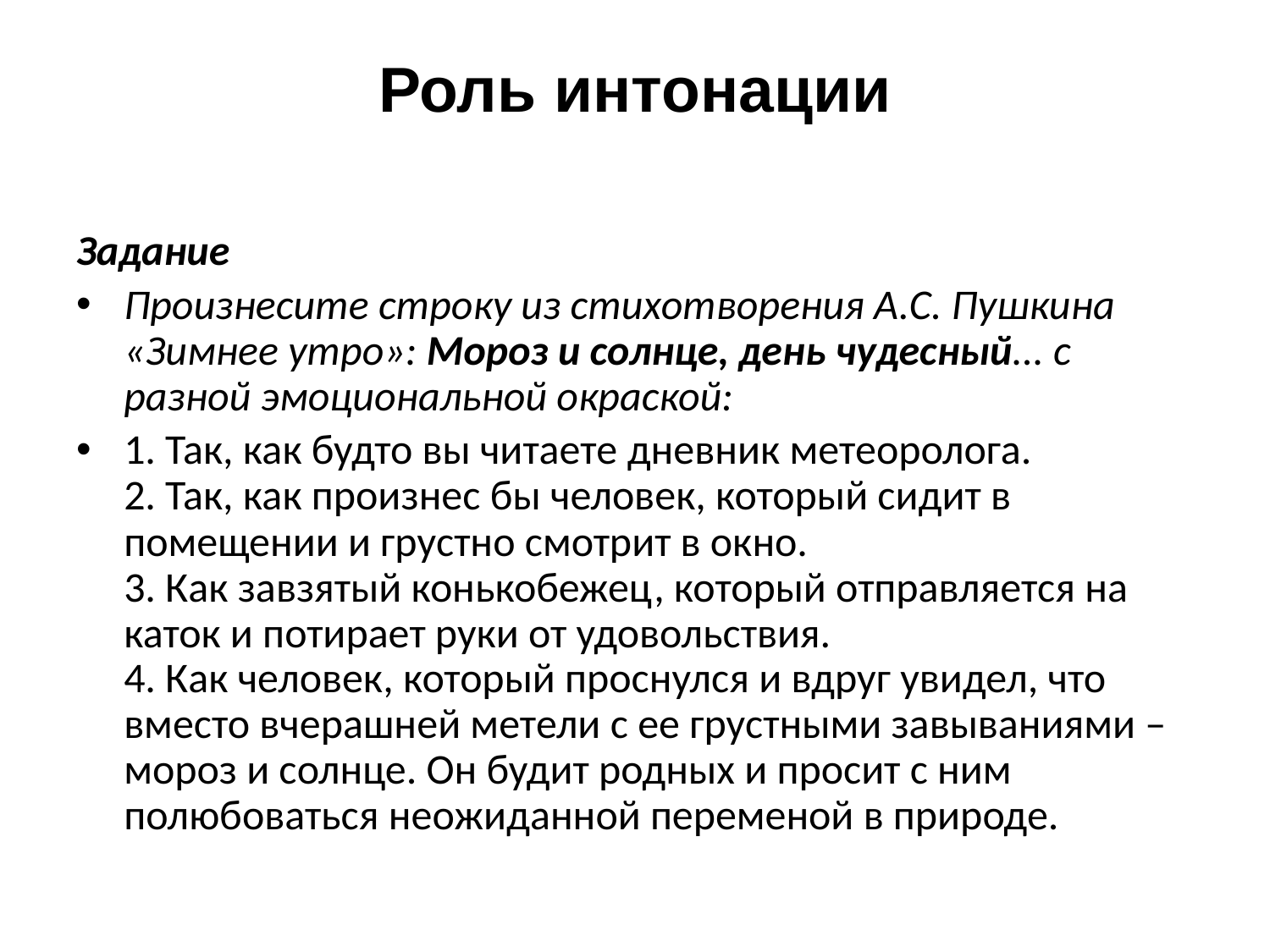

# Роль интонации
Задание
Произнесите строку из стихотворения А.С. Пушкина «Зимнее утро»: Мороз и солнце, день чудесный... с разной эмоциональной окраской:
1. Так, как будто вы читаете дневник метеоролога.
2. Так, как произнес бы человек, который сидит в помещении и грустно смотрит в окно.
3. Как завзятый конькобежец, который отправляется на каток и потирает руки от удовольствия.
4. Как человек, который проснулся и вдруг увидел, что вместо вчерашней метели с ее грустными завываниями – мороз и солнце. Он будит родных и просит с ним полюбоваться неожиданной переменой в природе.